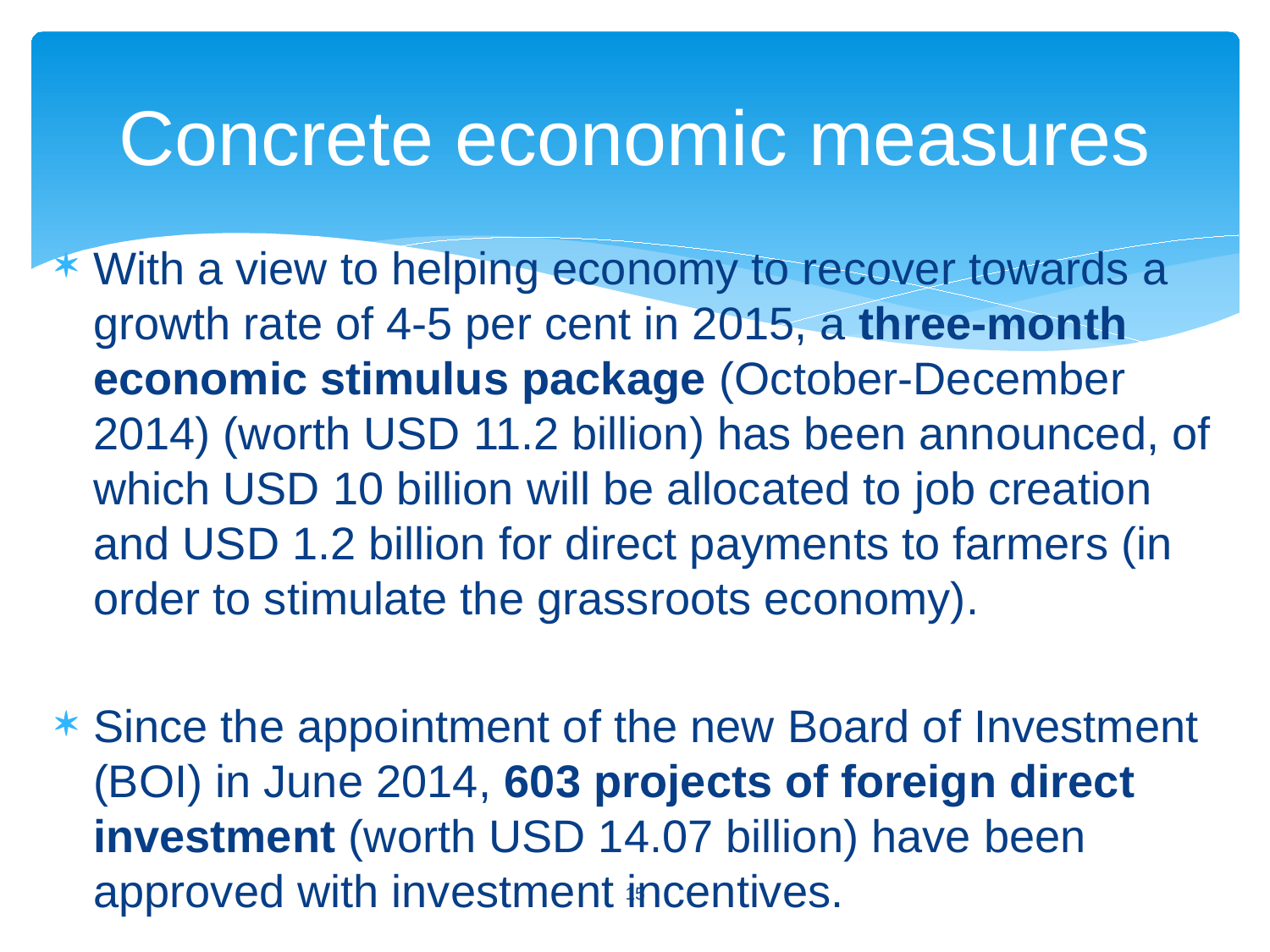

# Concrete economic measures
With a view to helping economy to recover towards a growth rate of 4-5 per cent in 2015, a three-month economic stimulus package (October-December 2014) (worth USD 11.2 billion) has been announced, of which USD 10 billion will be allocated to job creation and USD 1.2 billion for direct payments to farmers (in order to stimulate the grassroots economy).

Since the appointment of the new Board of Investment (BOI) in June 2014, 603 projects of foreign direct investment (worth USD 14.07 billion) have been approved with investment incentives.
15